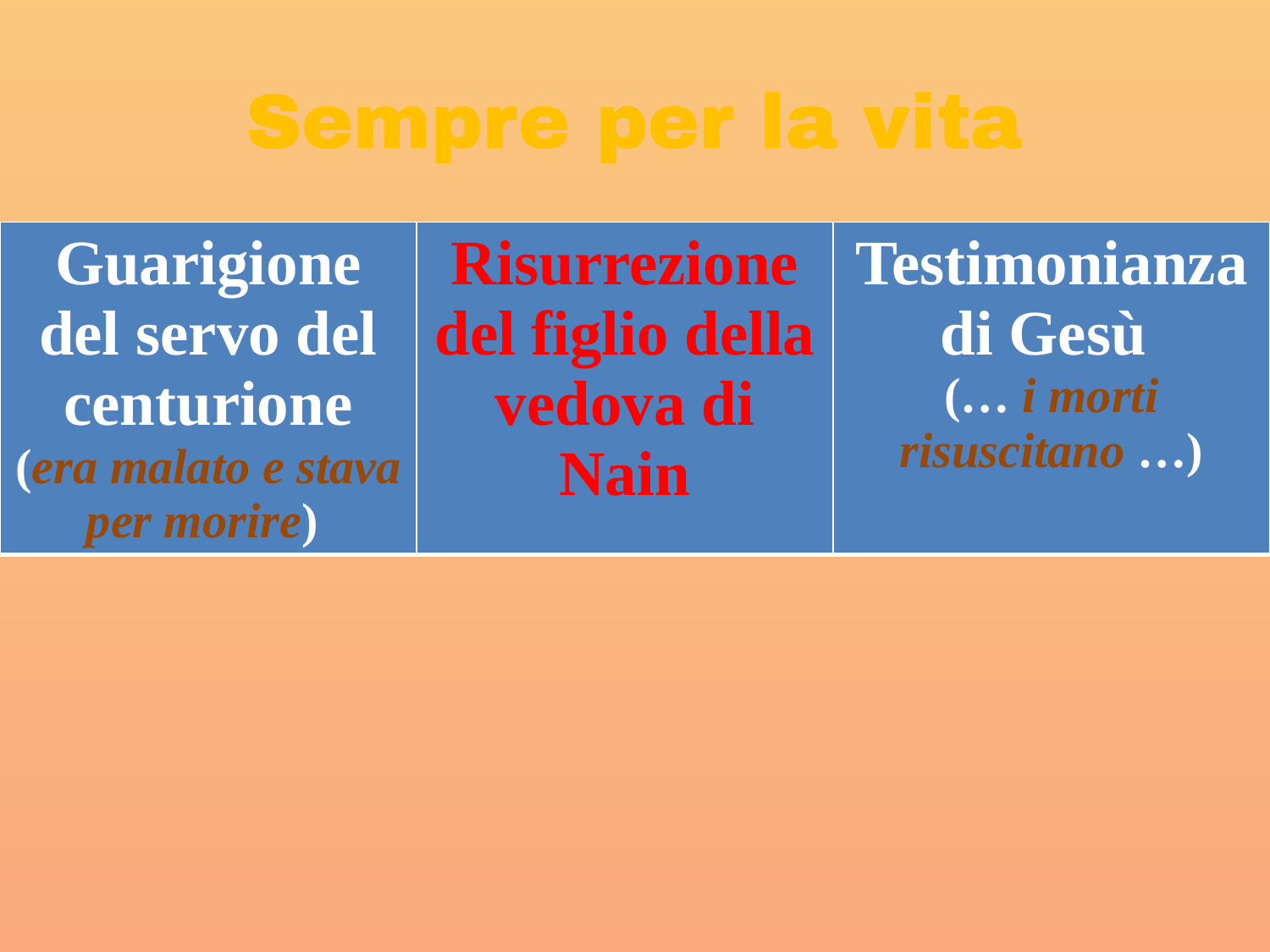

# Sempre per la vita
| Guarigione del servo del centurione (era malato e stava per morire) | Risurrezione del figlio della vedova di Nain | Testimonianza di Gesù (… i morti risuscitano …) |
| --- | --- | --- |